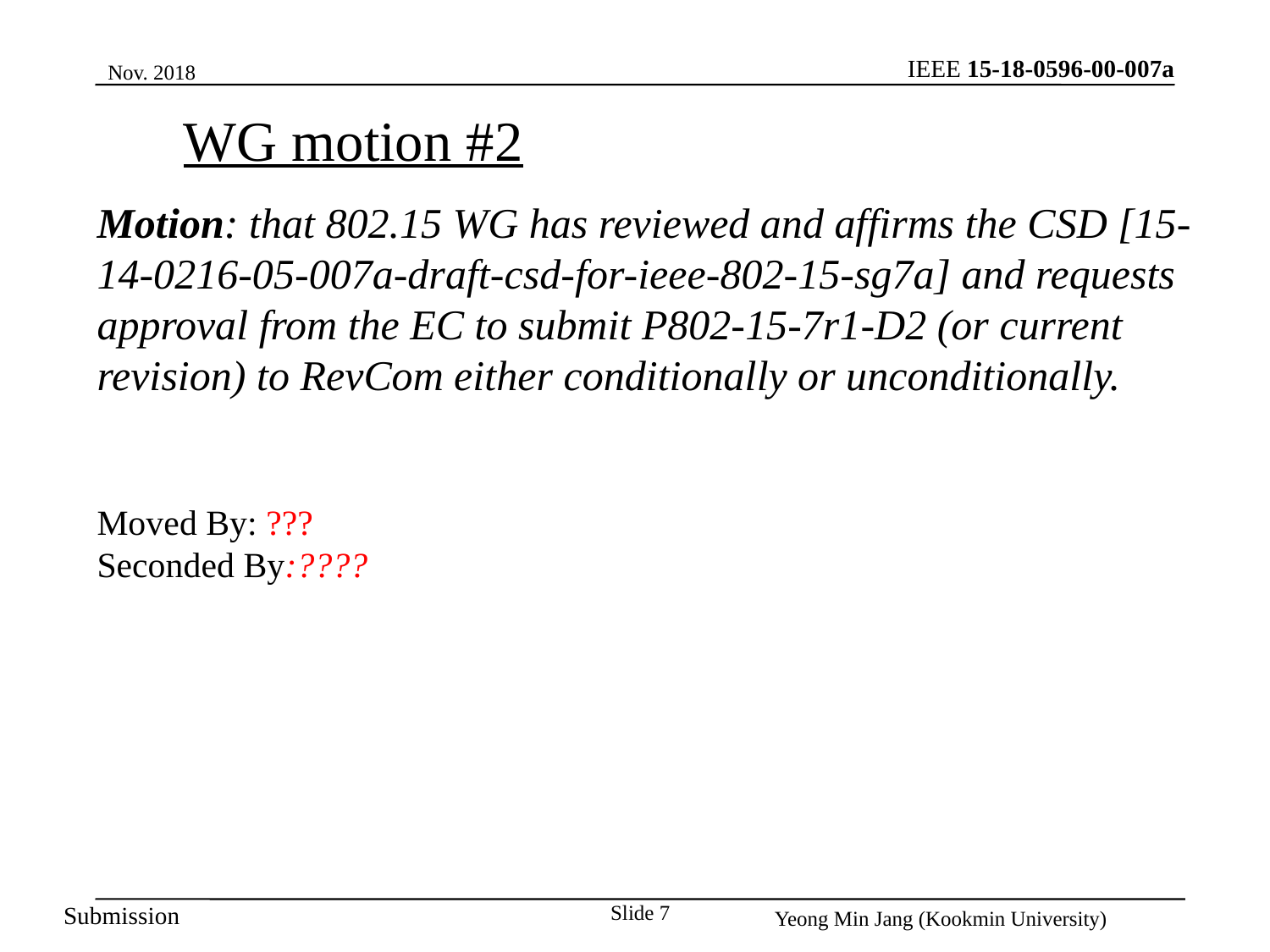

Nov. 2018
WG motion #2
Motion: that 802.15 WG has reviewed and affirms the CSD [15-14-0216-05-007a-draft-csd-for-ieee-802-15-sg7a] and requests approval from the EC to submit P802-15-7r1-D2 (or current revision) to RevCom either conditionally or unconditionally.

Moved By: ???
Seconded By:????

Slide 7
Yeong Min Jang (Kookmin University)
Submission